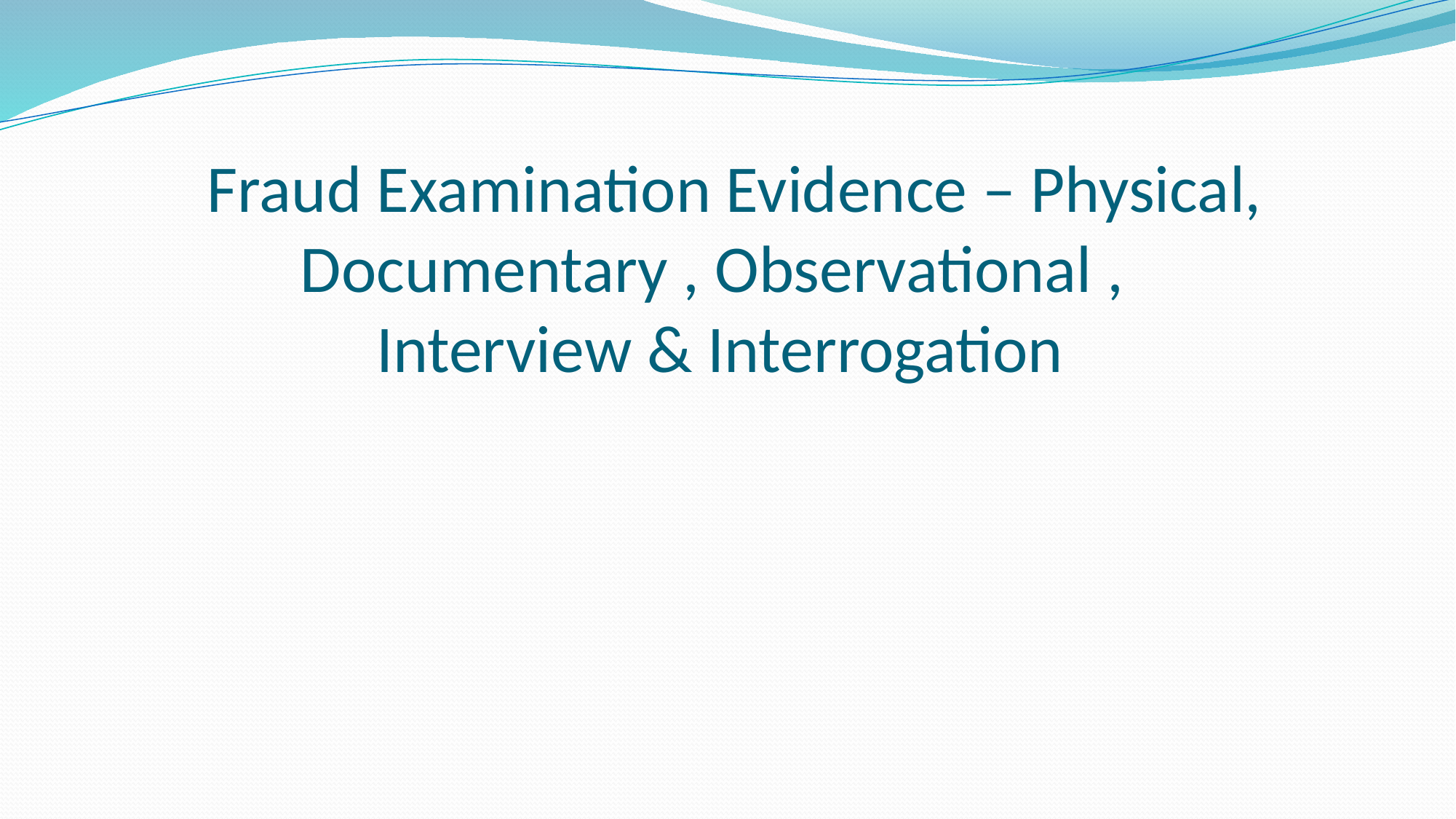

# Fraud Examination Evidence – Physical, Documentary , Observational , Interview & Interrogation